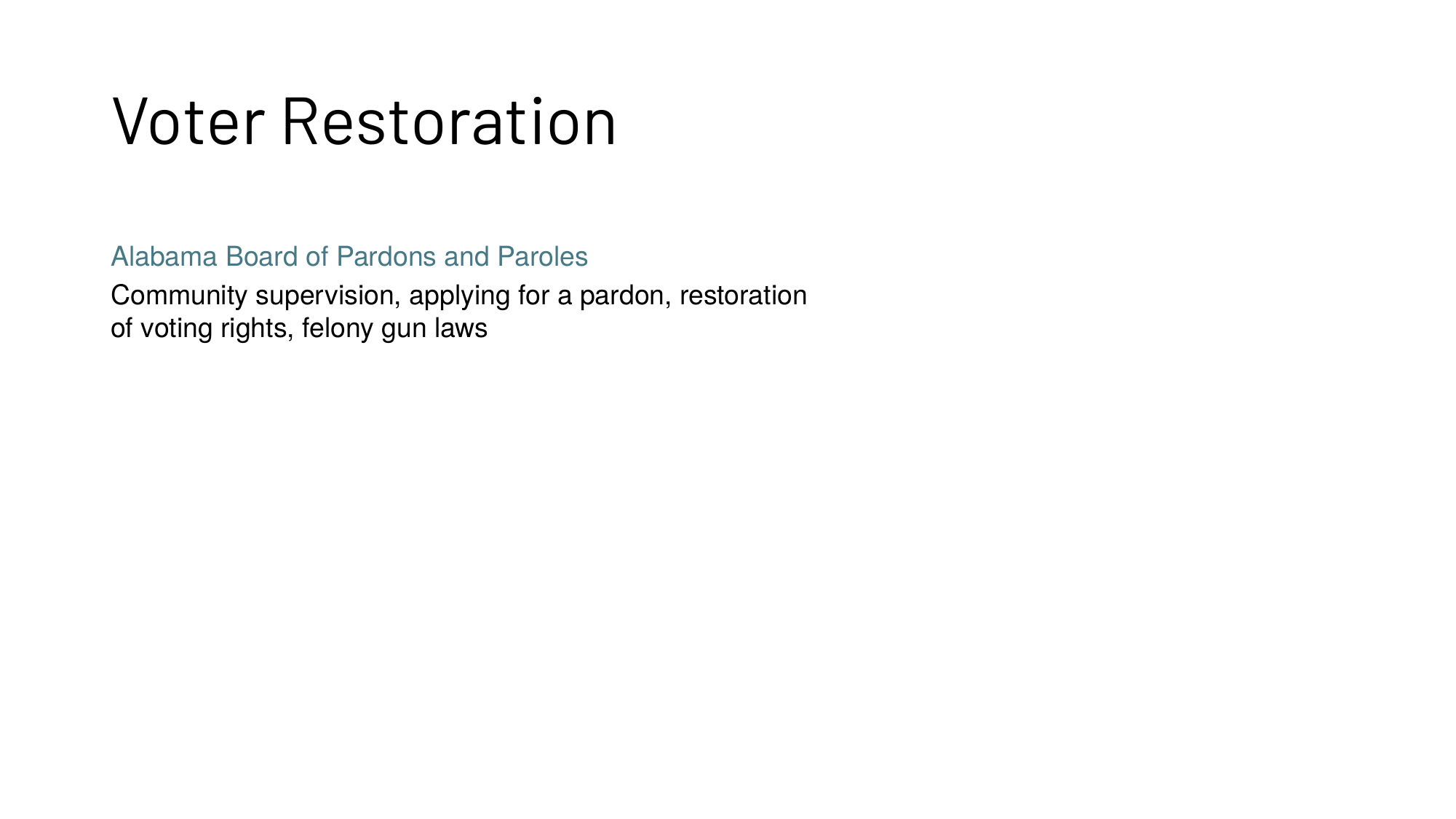

# Voter Restoration
Alabama Board of Pardons and Paroles
Community supervision, applying for a pardon, restoration of voting rights, felony gun laws